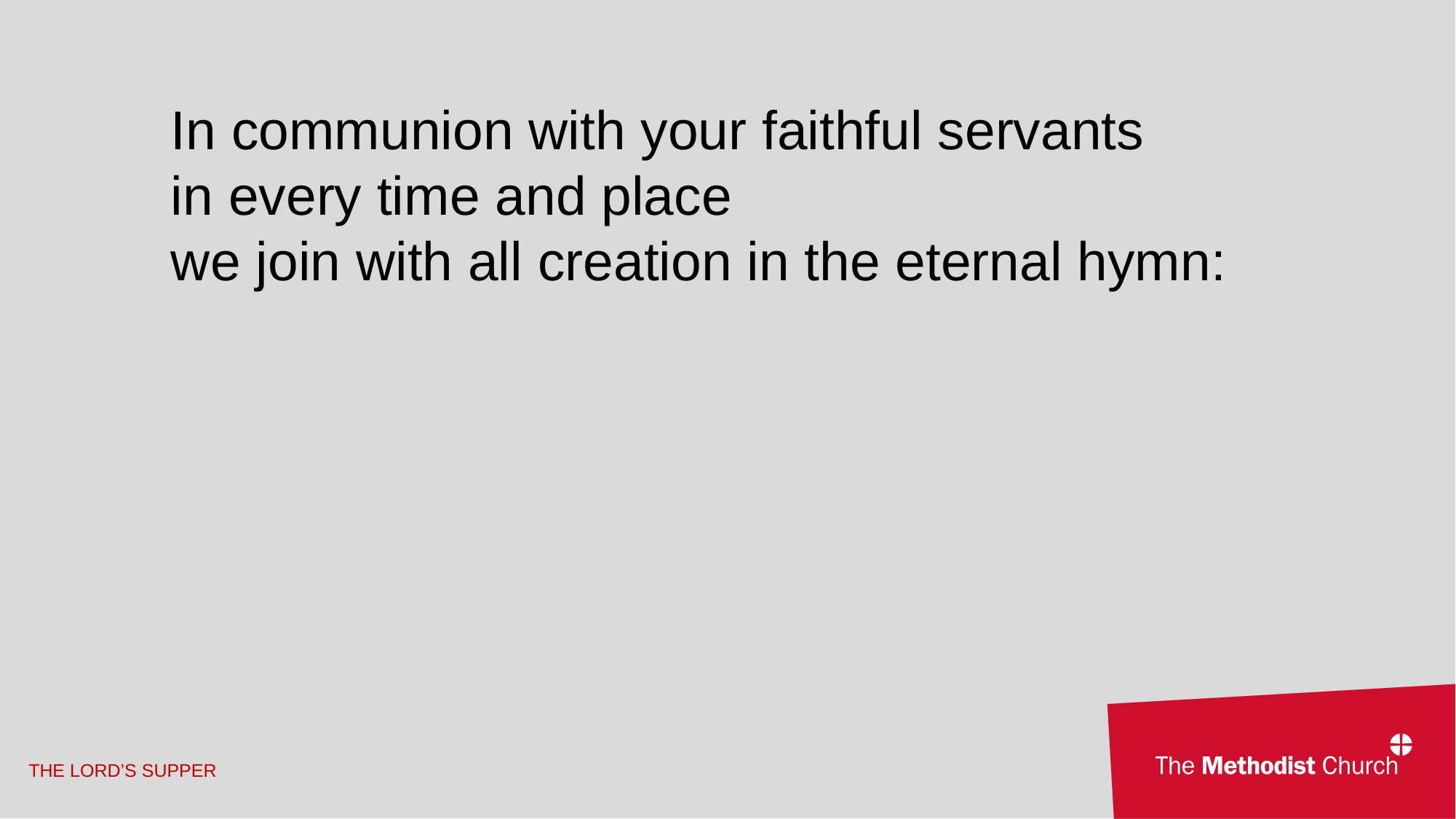

In communion with your faithful servants
in every time and place
we join with all creation in the eternal hymn: